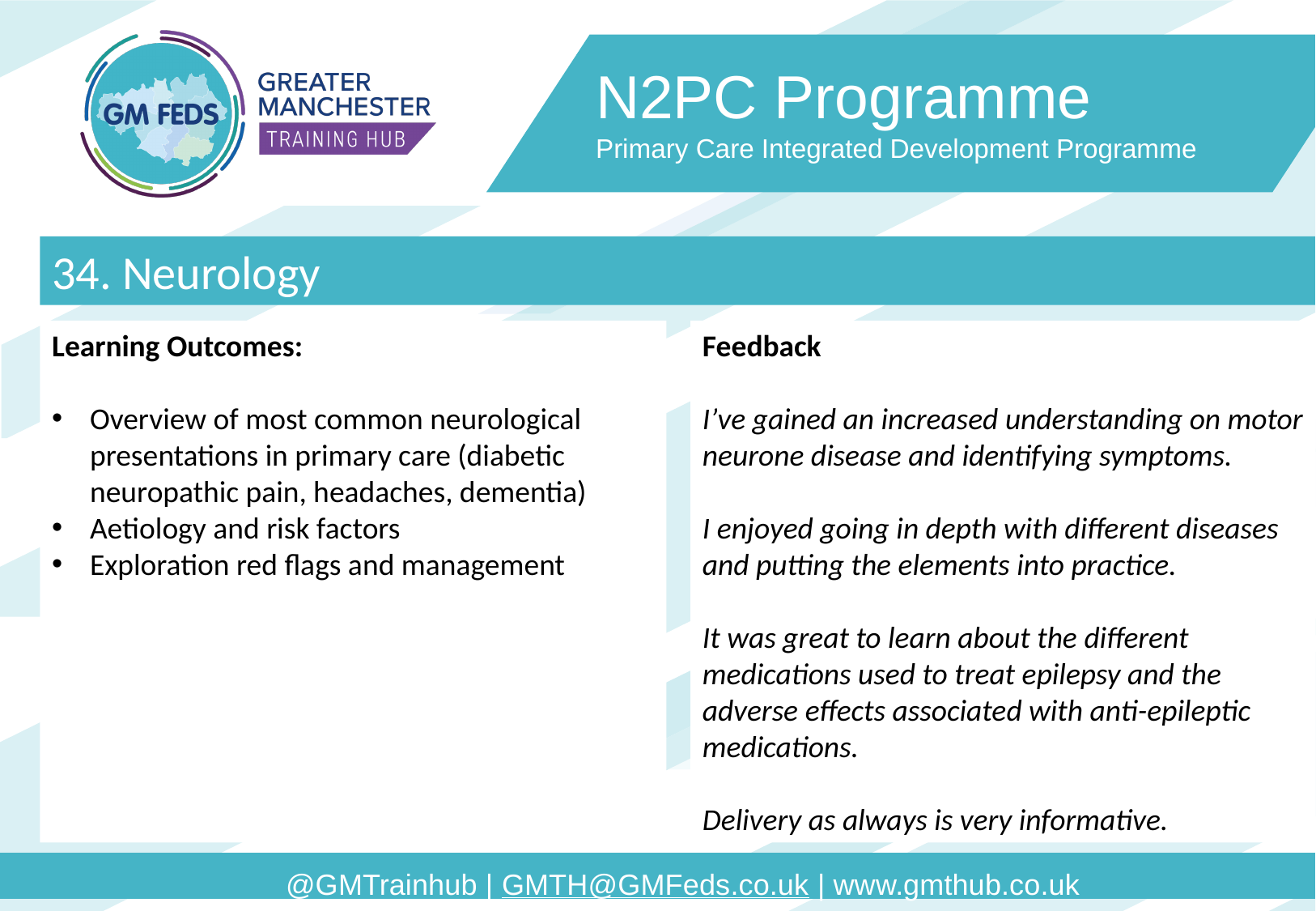

N2PC Programme
Primary Care Integrated Development Programme
34. Neurology
Learning Outcomes:

Overview of most common neurological presentations in primary care (diabetic neuropathic pain, headaches, dementia)
Aetiology and risk factors
Exploration red flags and management

Feedback

I’ve gained an increased understanding on motor neurone disease and identifying symptoms.

I enjoyed going in depth with different diseases and putting the elements into practice.

It was great to learn about the different medications used to treat epilepsy and the adverse effects associated with anti-epileptic medications.

Delivery as always is very informative.
@GMTrainhub | GMTH@GMFeds.co.uk | www.gmthub.co.uk